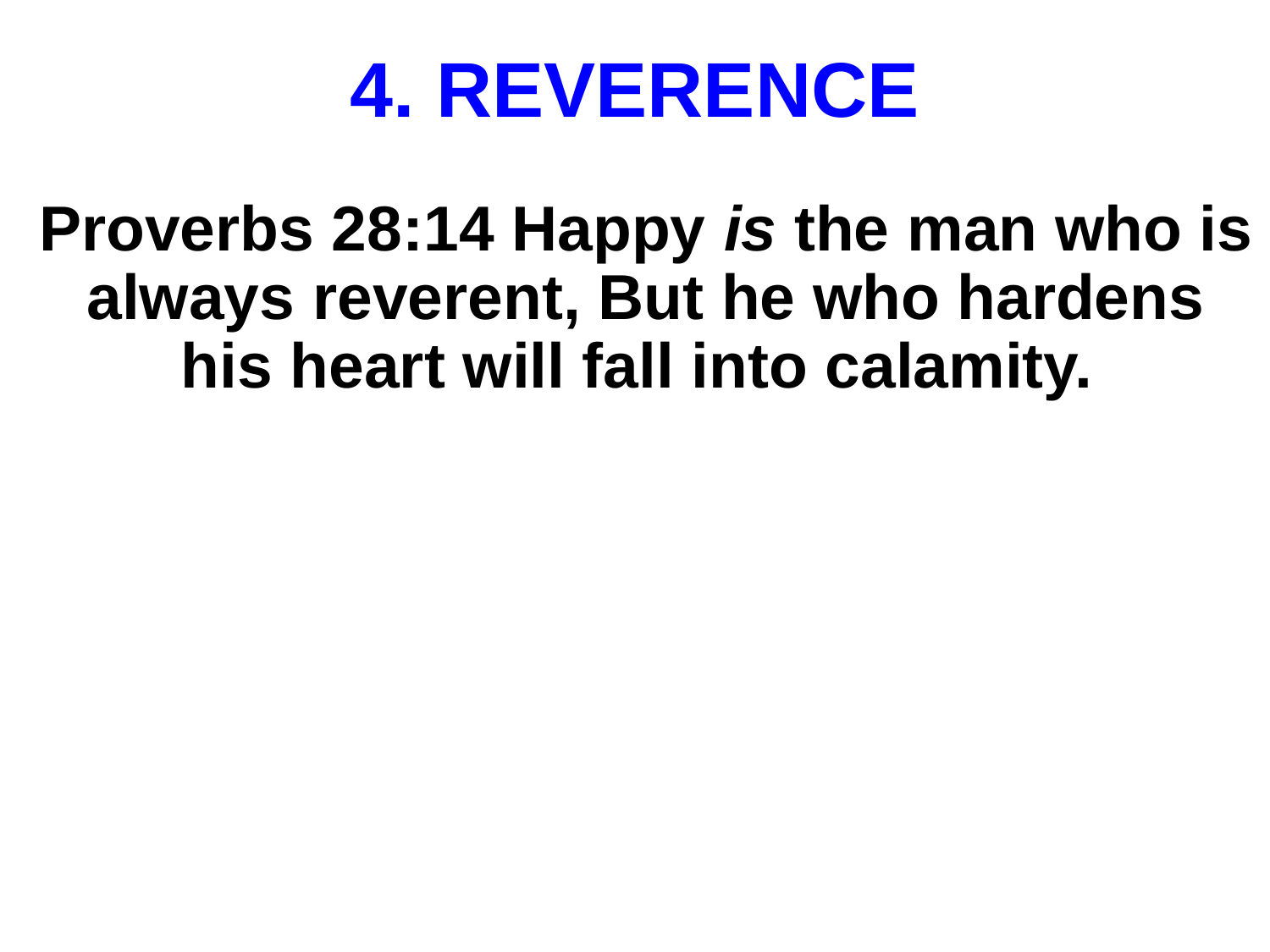

# 4. REVERENCE
Proverbs 28:14 Happy is the man who is always reverent, But he who hardens his heart will fall into calamity.